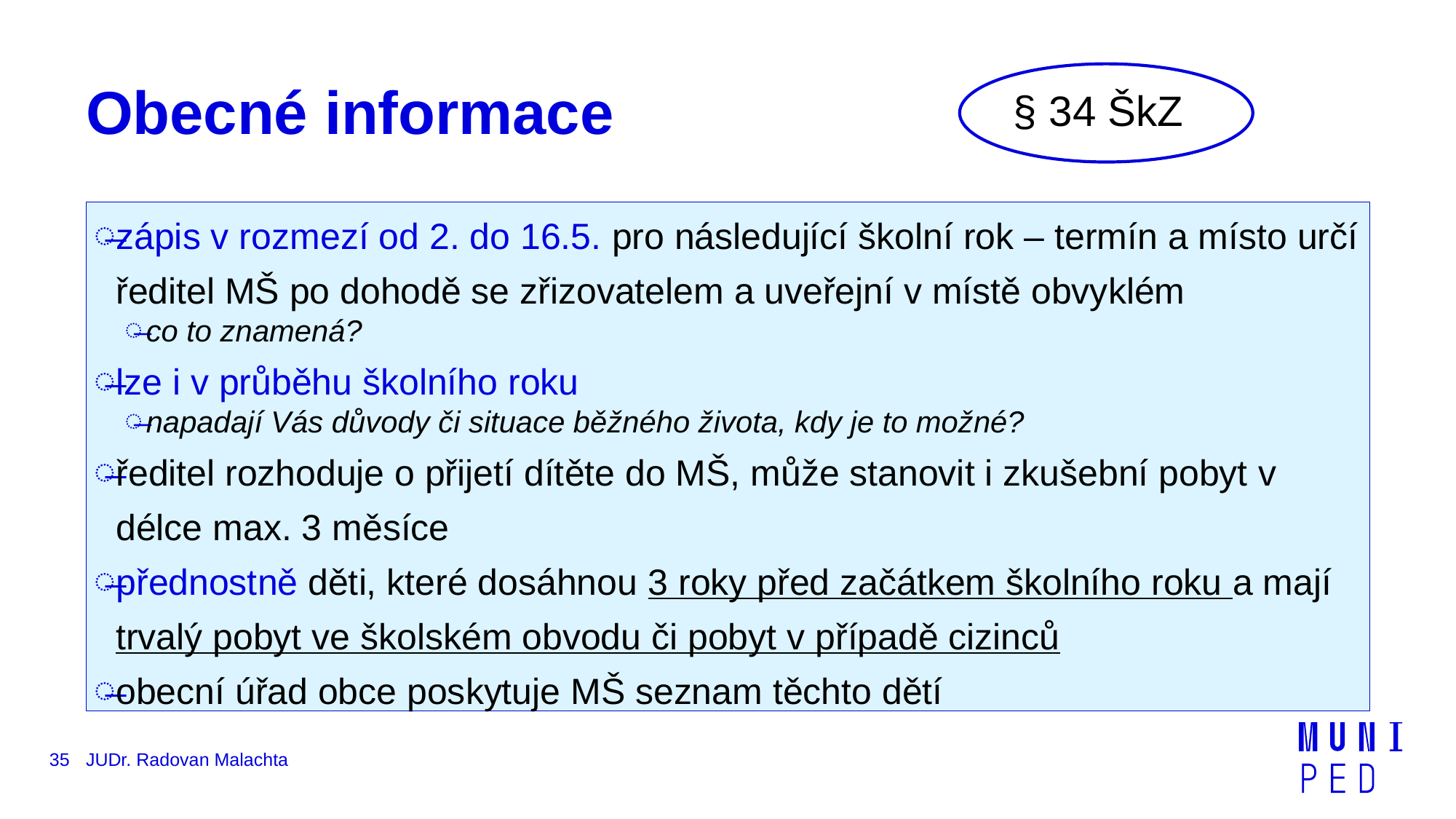

§ 34 ŠkZ
# Obecné informace
zápis v rozmezí od 2. do 16.5. pro následující školní rok – termín a místo určí ředitel MŠ po dohodě se zřizovatelem a uveřejní v místě obvyklém
co to znamená?
lze i v průběhu školního roku
napadají Vás důvody či situace běžného života, kdy je to možné?
ředitel rozhoduje o přijetí dítěte do MŠ, může stanovit i zkušební pobyt v délce max. 3 měsíce
přednostně děti, které dosáhnou 3 roky před začátkem školního roku a mají trvalý pobyt ve školském obvodu či pobyt v případě cizinců
obecní úřad obce poskytuje MŠ seznam těchto dětí
35
JUDr. Radovan Malachta